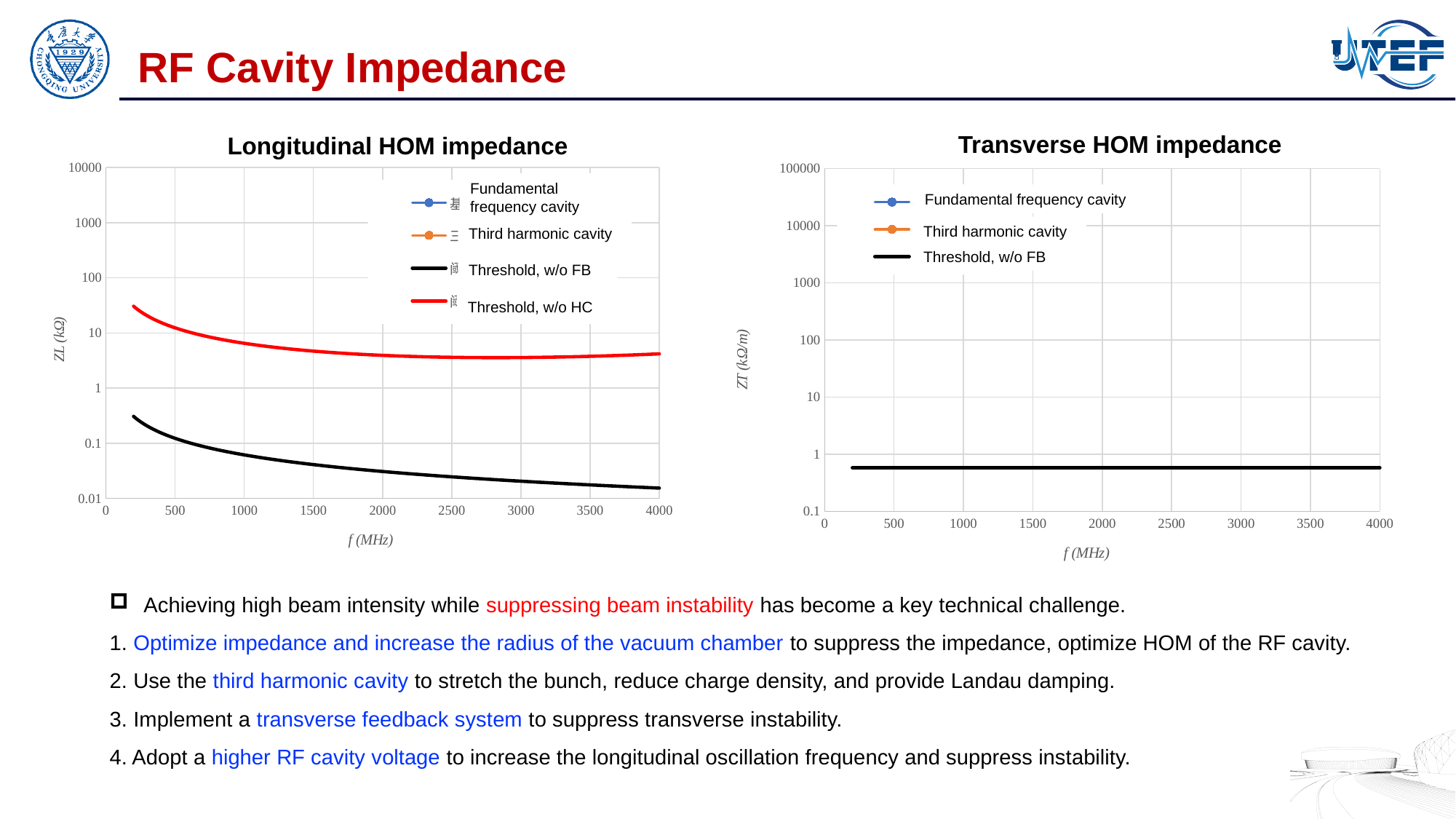

RF Cavity Impedance
Transverse HOM impedance
Longitudinal HOM impedance

### Chart

| Category |  |  |  |  |
|---|---|---|---|---|

### Chart

| Category |  |  |  |
|---|---|---|---|
Fundamental frequency cavity
Fundamental frequency cavity
Third harmonic cavity
Third harmonic cavity
Threshold, w/o FB
Threshold, w/o FB
Threshold, w/o HC
Achieving high beam intensity while suppressing beam instability has become a key technical challenge.
1. Optimize impedance and increase the radius of the vacuum chamber to suppress the impedance, optimize HOM of the RF cavity.
2. Use the third harmonic cavity to stretch the bunch, reduce charge density, and provide Landau damping.
3. Implement a transverse feedback system to suppress transverse instability.
4. Adopt a higher RF cavity voltage to increase the longitudinal oscillation frequency and suppress instability.